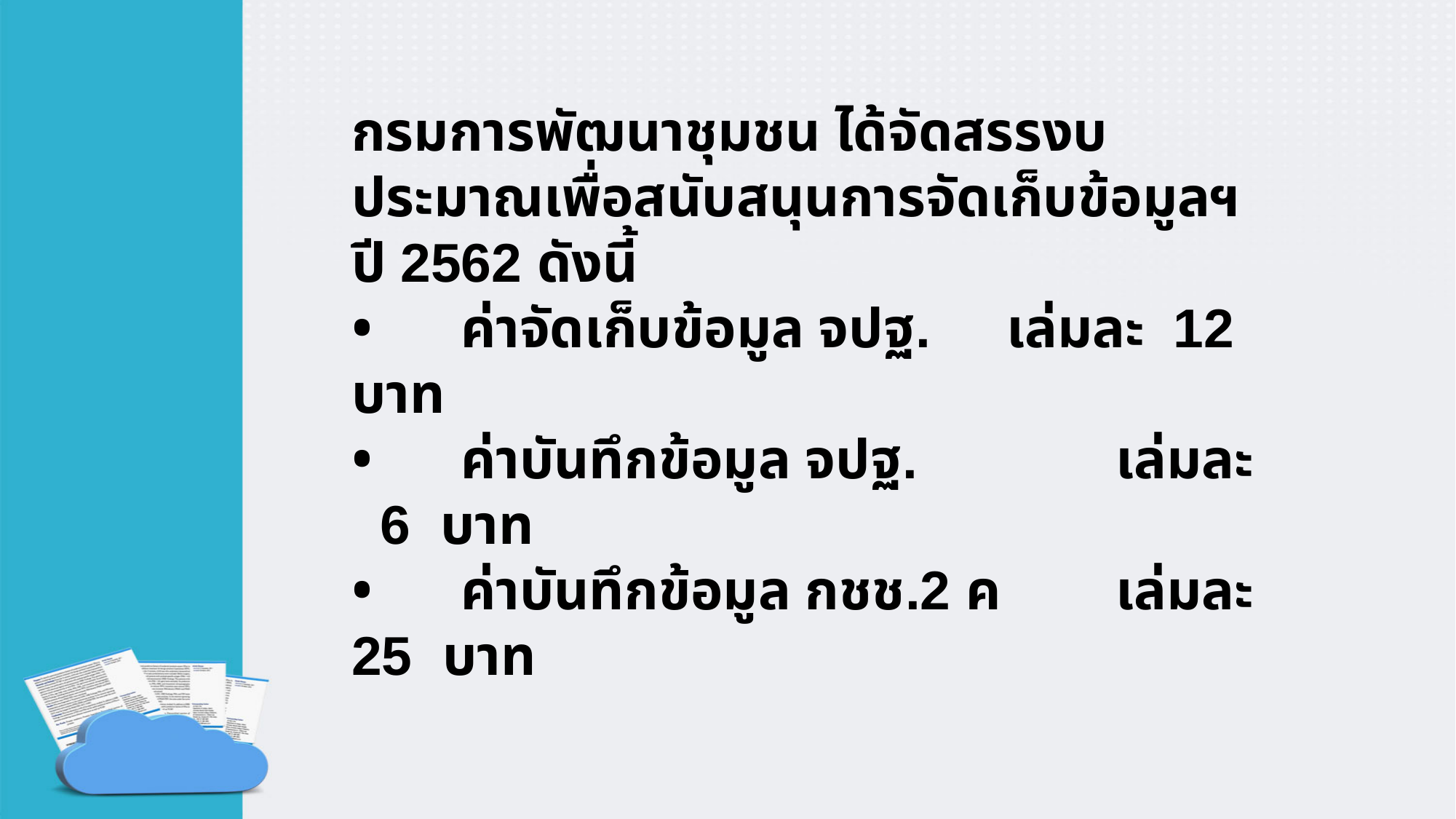

กรมการพัฒนาชุมชน ได้จัดสรรงบประมาณเพื่อสนับสนุนการจัดเก็บข้อมูลฯ ปี 2562 ดังนี้
•	ค่าจัดเก็บข้อมูล จปฐ.  	เล่มละ  12  บาท
•	ค่าบันทึกข้อมูล จปฐ. 		เล่มละ    6  บาท
•	ค่าบันทึกข้อมูล กชช.2 ค 	เล่มละ  25  บาท